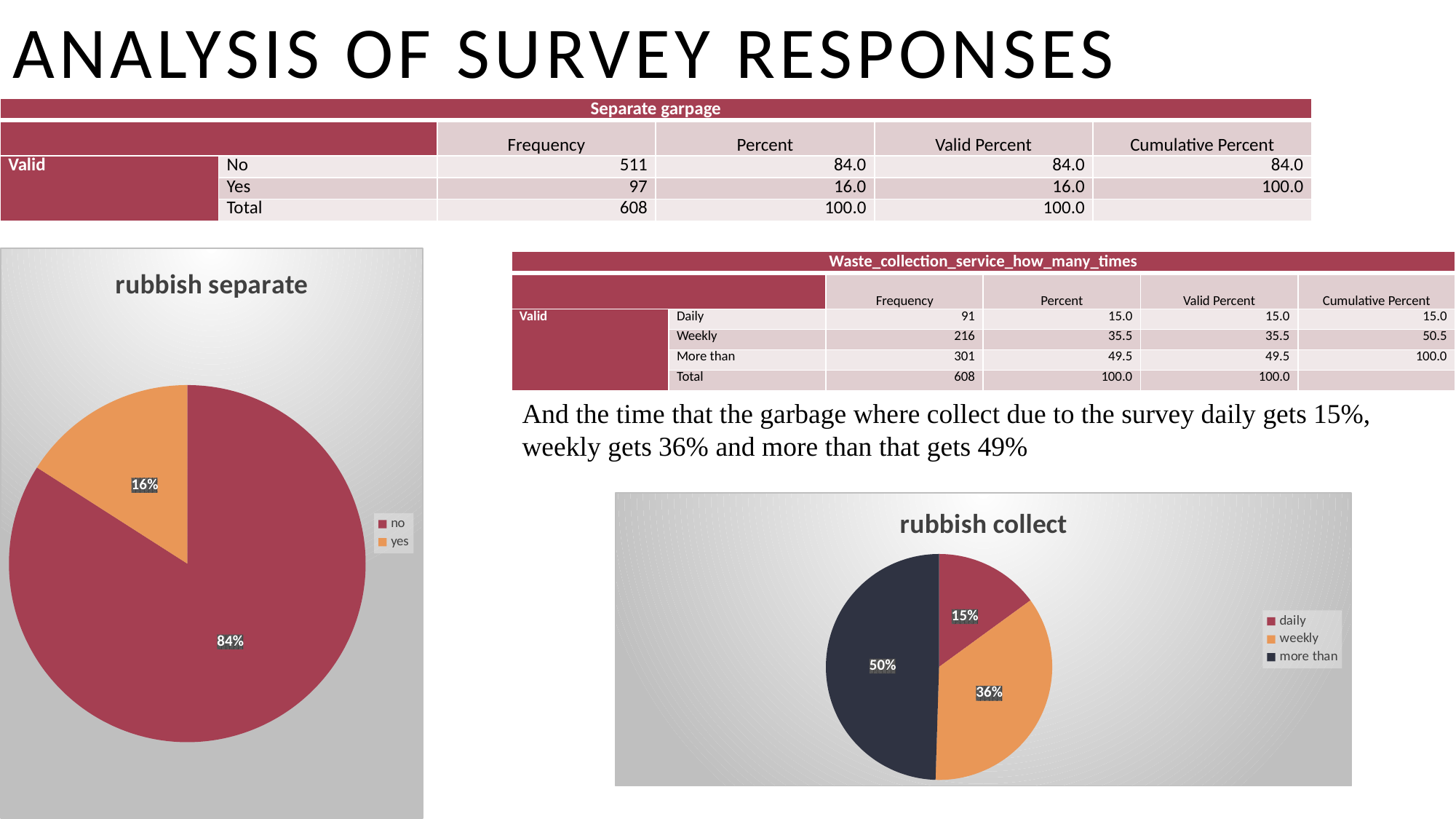

# ANALYSIS OF SURVEY RESPONSES
| Separate garpage |  |  |  |  |  |
| --- | --- | --- | --- | --- | --- |
|  |  | Frequency | Percent | Valid Percent | Cumulative Percent |
| Valid | No | 511 | 84.0 | 84.0 | 84.0 |
|  | Yes | 97 | 16.0 | 16.0 | 100.0 |
|  | Total | 608 | 100.0 | 100.0 |  |

### Chart: rubbish separate

| Category |  |
|---|---|
| no  | 511.0 |
| yes | 97.0 |
| Waste\_collection\_service\_how\_many\_times |  |  |  |  |  |
| --- | --- | --- | --- | --- | --- |
|  |  | Frequency | Percent | Valid Percent | Cumulative Percent |
| Valid | Daily | 91 | 15.0 | 15.0 | 15.0 |
|  | Weekly | 216 | 35.5 | 35.5 | 50.5 |
|  | More than | 301 | 49.5 | 49.5 | 100.0 |
|  | Total | 608 | 100.0 | 100.0 |  |
And the time that the garbage where collect due to the survey daily gets 15%, weekly gets 36% and more than that gets 49%

### Chart: rubbish collect

| Category |  |
|---|---|
| daily  | 91.0 |
| weekly | 216.0 |
| more than | 301.0 |